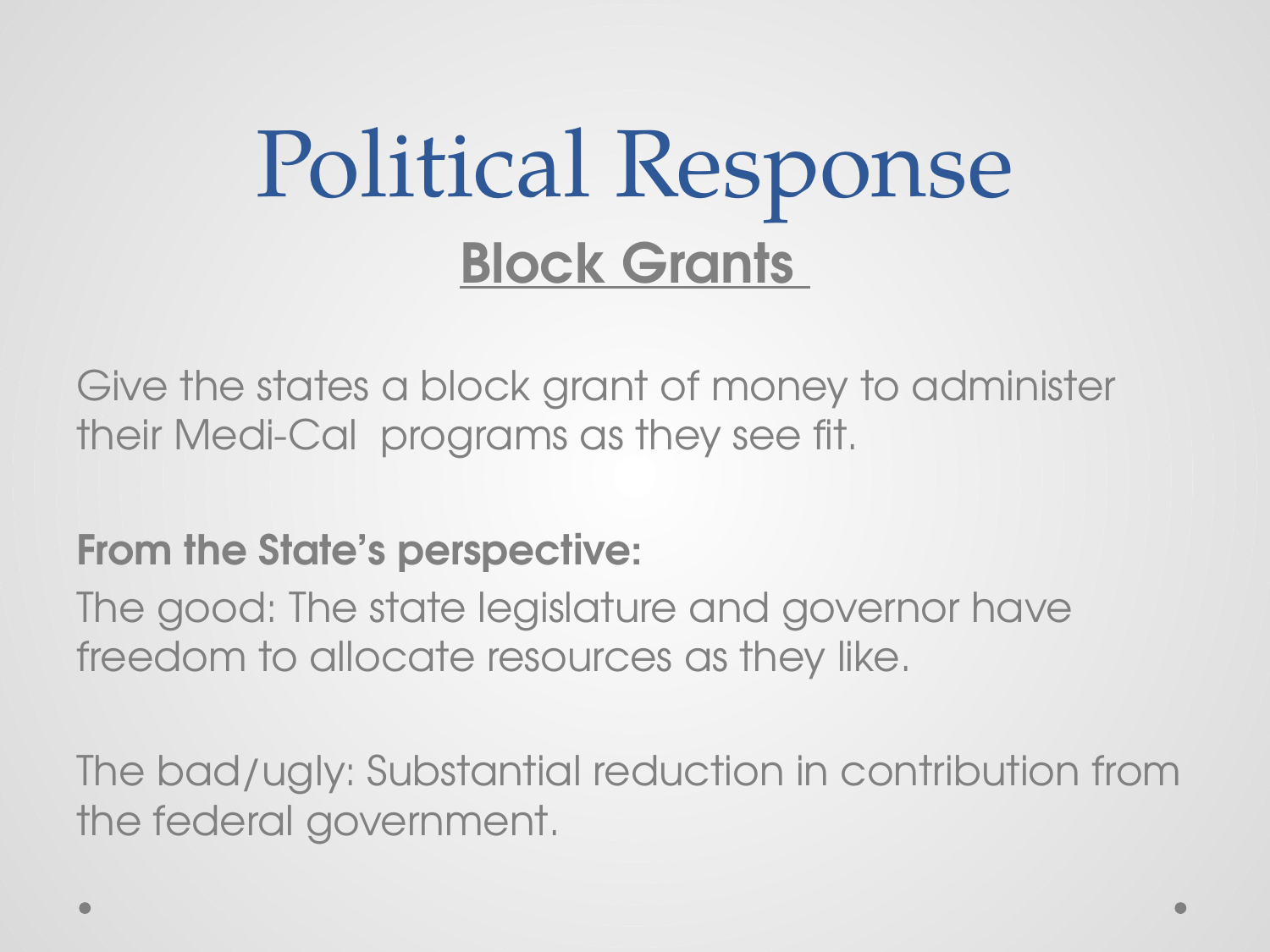

# Political Response
Block Grants

Give the states a block grant of money to administer their Medi-Cal  programs as they see fit.

From the State’s perspective:
The good: The state legislature and governor have freedom to allocate resources as they like.

The bad/ugly: Substantial reduction in contribution from the federal government.